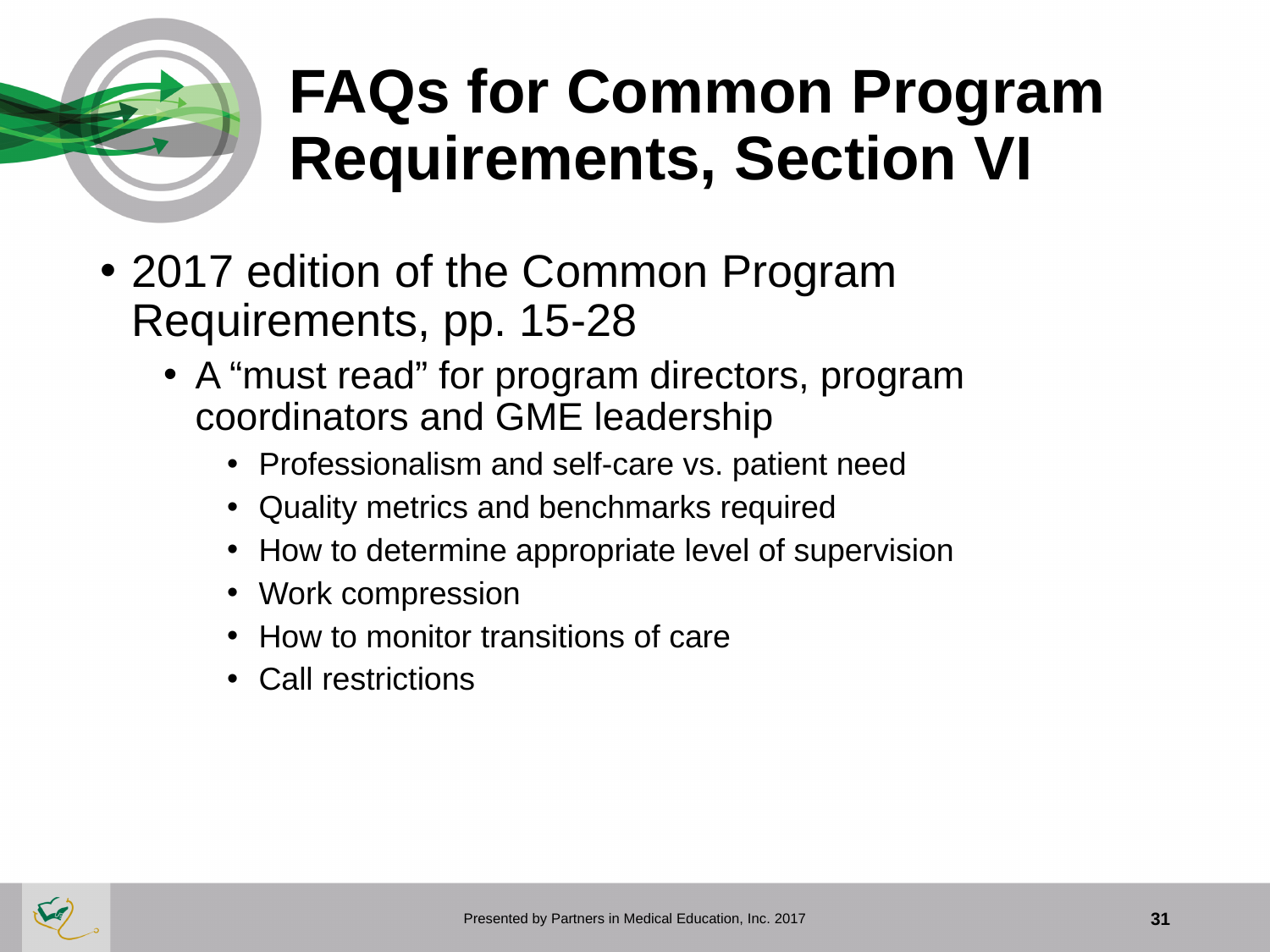

# FAQs for Common Program Requirements, Section VI
2017 edition of the Common Program Requirements, pp. 15-28
A “must read” for program directors, program coordinators and GME leadership
Professionalism and self-care vs. patient need
Quality metrics and benchmarks required
How to determine appropriate level of supervision
Work compression
How to monitor transitions of care
Call restrictions

Presented by Partners in Medical Education, Inc. 2017
31